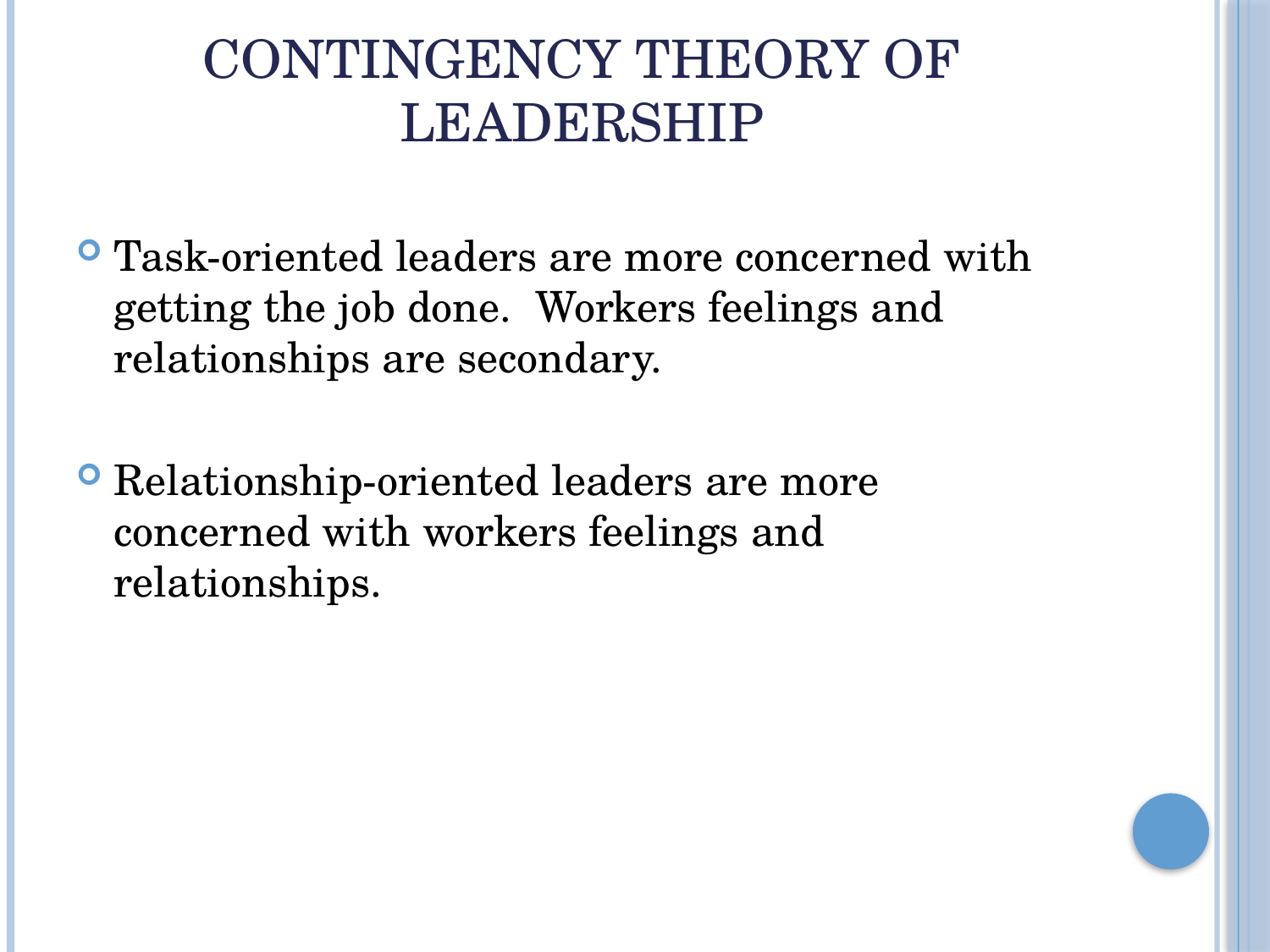

# Contingency theory of Leadership
Task-oriented leaders are more concerned with getting the job done.  Workers feelings and relationships are secondary.

Relationship-oriented leaders are more concerned with workers feelings and relationships.